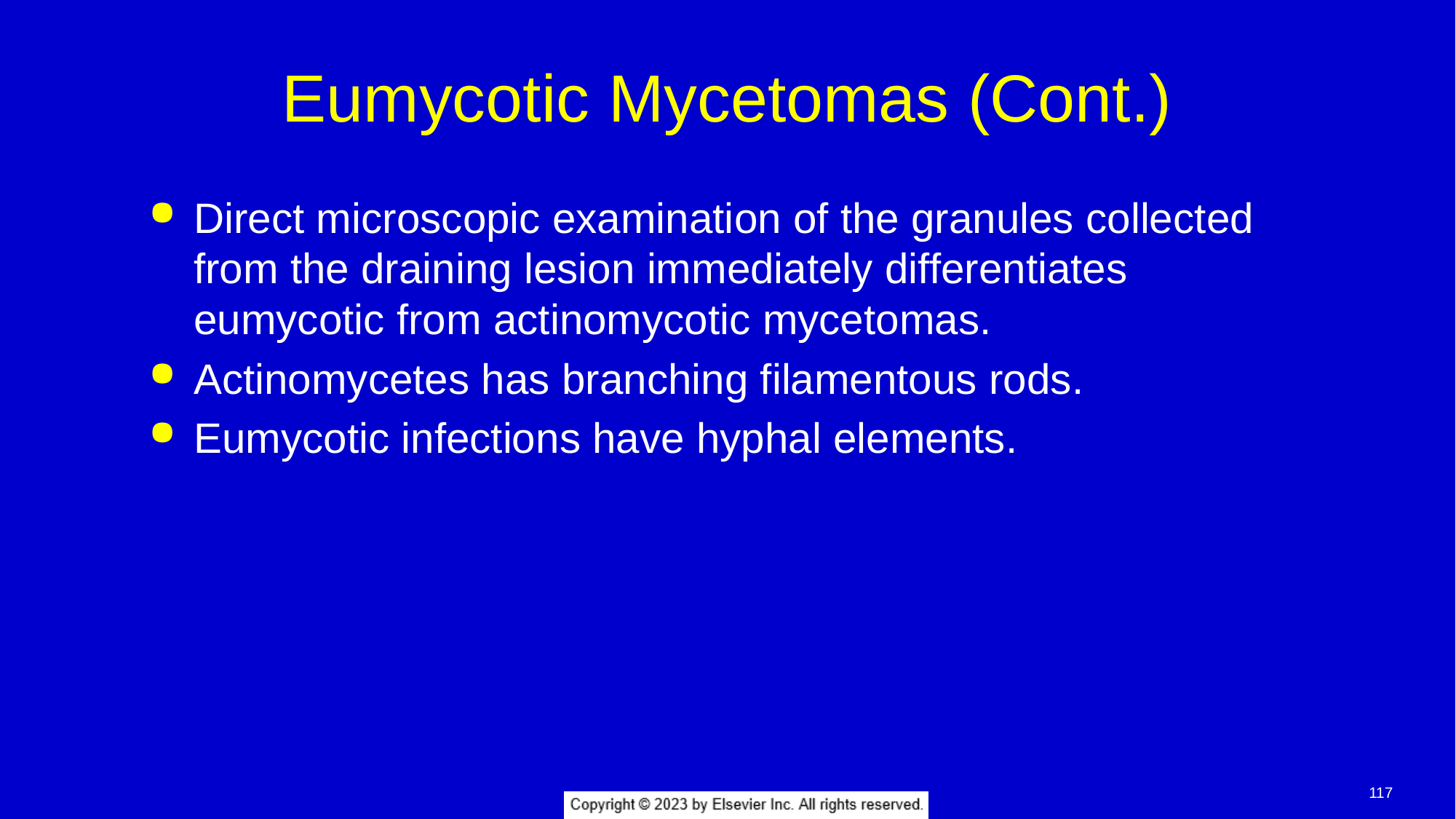

# Eumycotic Mycetomas (Cont.)
Direct microscopic examination of the granules collected from the draining lesion immediately differentiates eumycotic from actinomycotic mycetomas.
Actinomycetes has branching filamentous rods.
Eumycotic infections have hyphal elements.